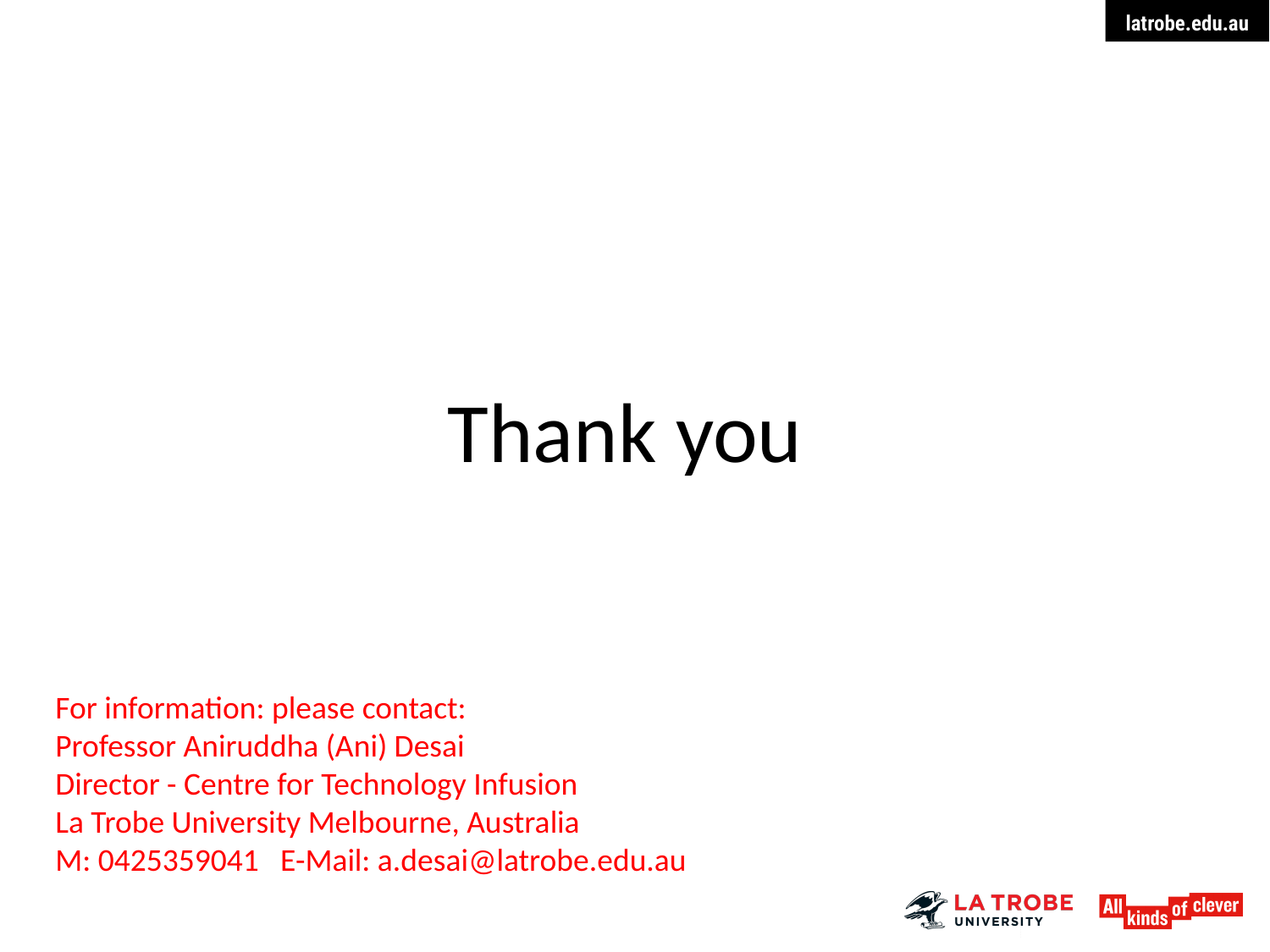

Thank you
For information: please contact:
Professor Aniruddha (Ani) Desai
Director - Centre for Technology Infusion
La Trobe University Melbourne, Australia
M: 0425359041   E-Mail: a.desai@latrobe.edu.au